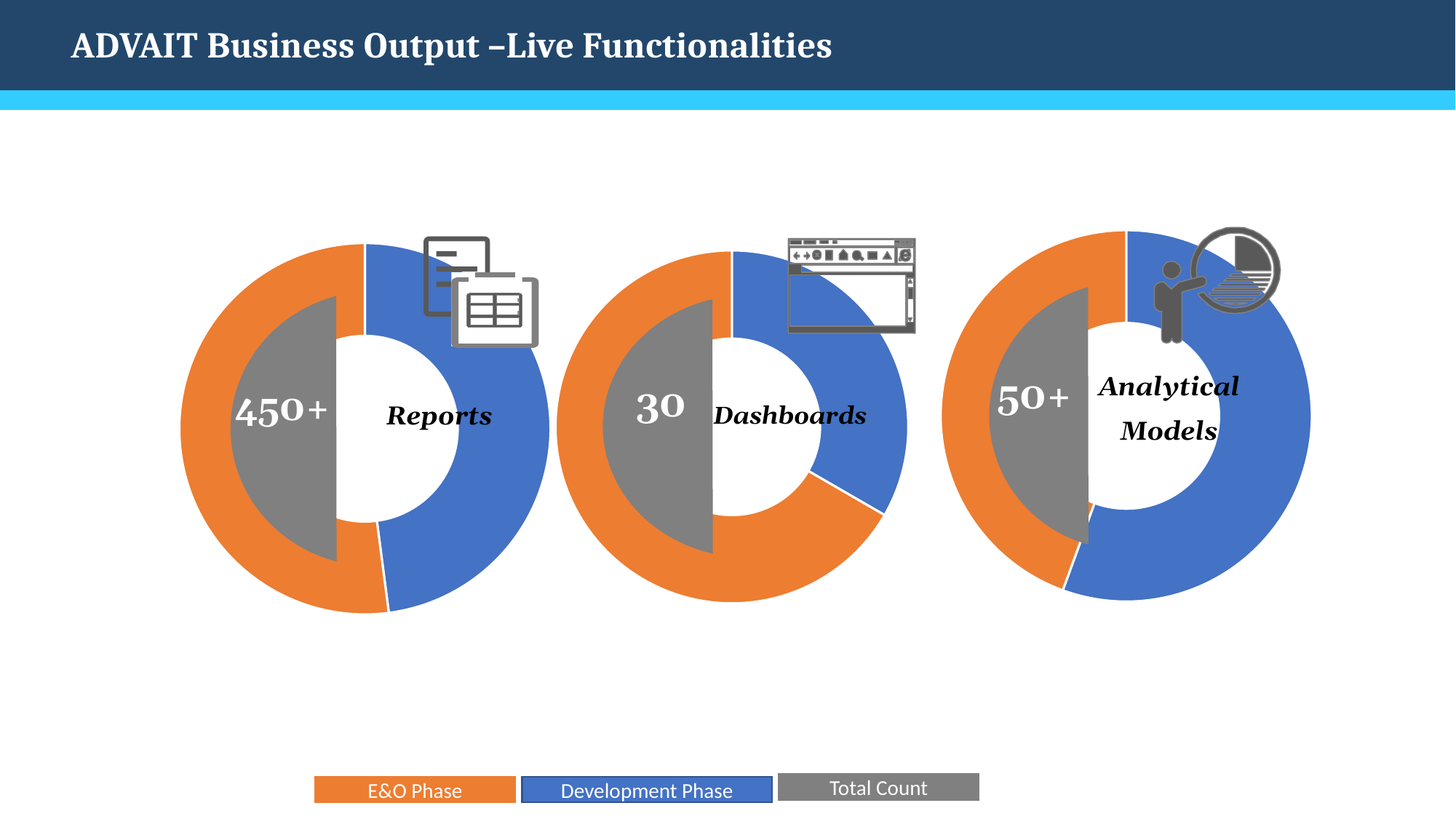

# ADVAIT Business Output –Live Functionalities

### Chart

| Category |  |
|---|---|

### Chart

| Category | Reports |
|---|---|

### Chart

| Category | Dashboards |
|---|---|

Analytical
Models
50+
Dashboards
Reports
30
450+
Total Count
E&O Phase
Development Phase